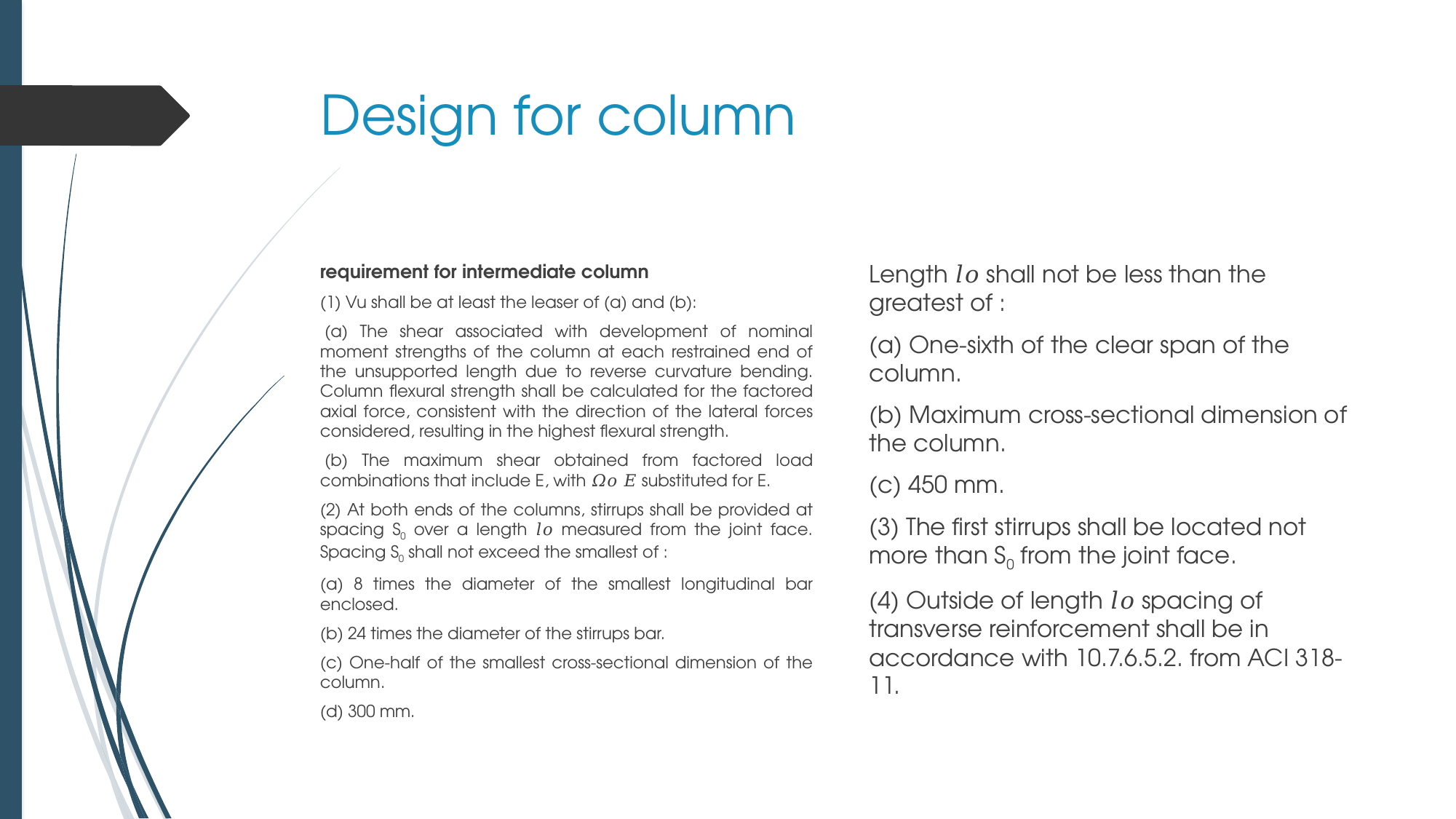

# Design for column
Length 𝑙𝑜 shall not be less than the greatest of :
(a) One-sixth of the clear span of the column.
(b) Maximum cross-sectional dimension of the column.
(c) 450 mm.
(3) The first stirrups shall be located not more than S0 from the joint face.
(4) Outside of length 𝑙𝑜 spacing of transverse reinforcement shall be in accordance with 10.7.6.5.2. from ACI 318-11.

requirement for intermediate column
(1) Vu shall be at least the leaser of (a) and (b):
 (a) The shear associated with development of nominal moment strengths of the column at each restrained end of the unsupported length due to reverse curvature bending. Column flexural strength shall be calculated for the factored axial force, consistent with the direction of the lateral forces considered, resulting in the highest flexural strength.
 (b) The maximum shear obtained from factored load combinations that include E, with 𝛺𝑜 𝐸 substituted for E.
(2) At both ends of the columns, stirrups shall be provided at spacing S0 over a length 𝑙𝑜 measured from the joint face. Spacing S0 shall not exceed the smallest of :
(a) 8 times the diameter of the smallest longitudinal bar enclosed.
(b) 24 times the diameter of the stirrups bar.
(c) One-half of the smallest cross-sectional dimension of the column.
(d) 300 mm.